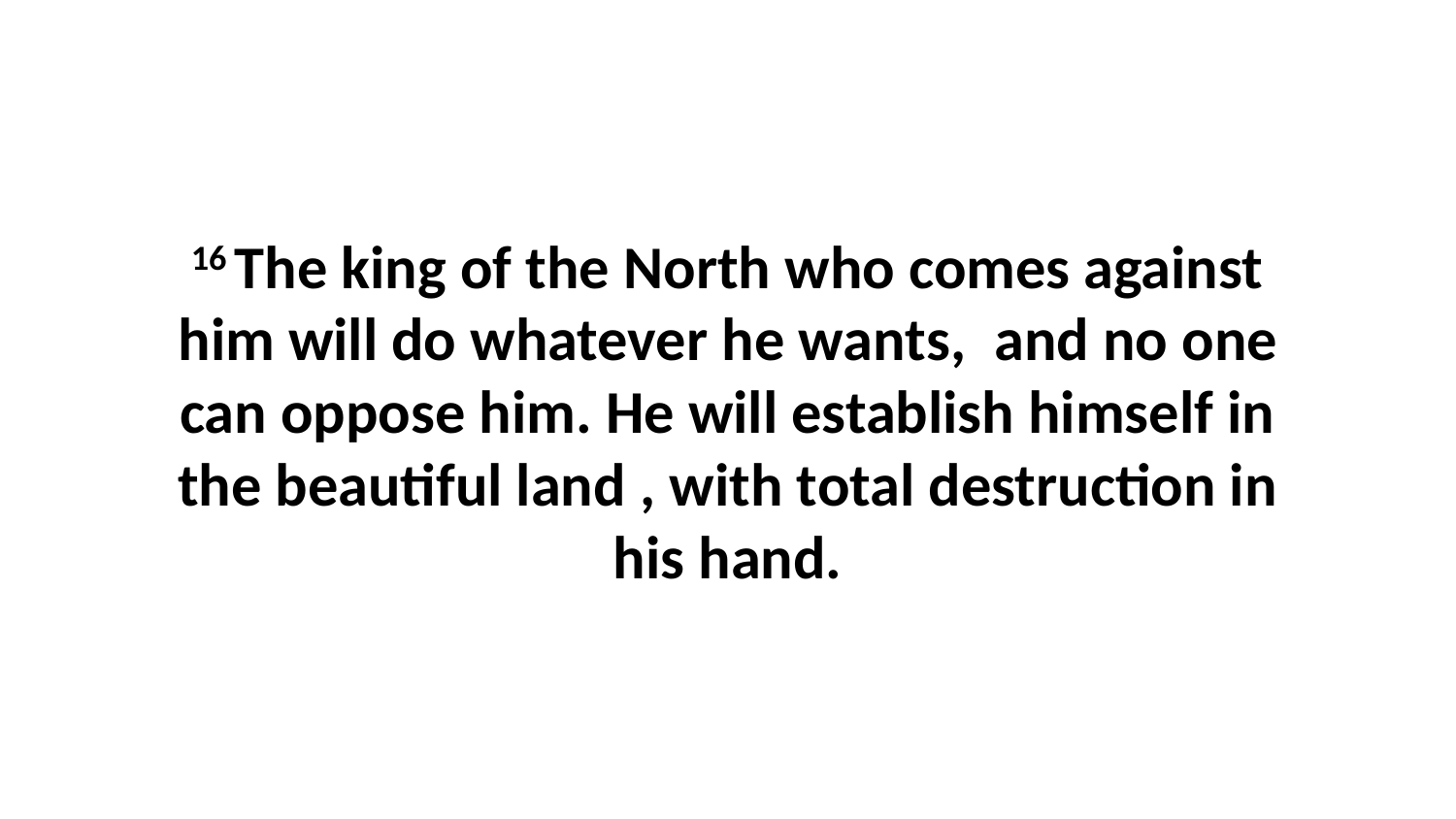

16 The king of the North who comes against him will do whatever he wants,  and no one can oppose him. He will establish himself in the beautiful land , with total destruction in his hand.